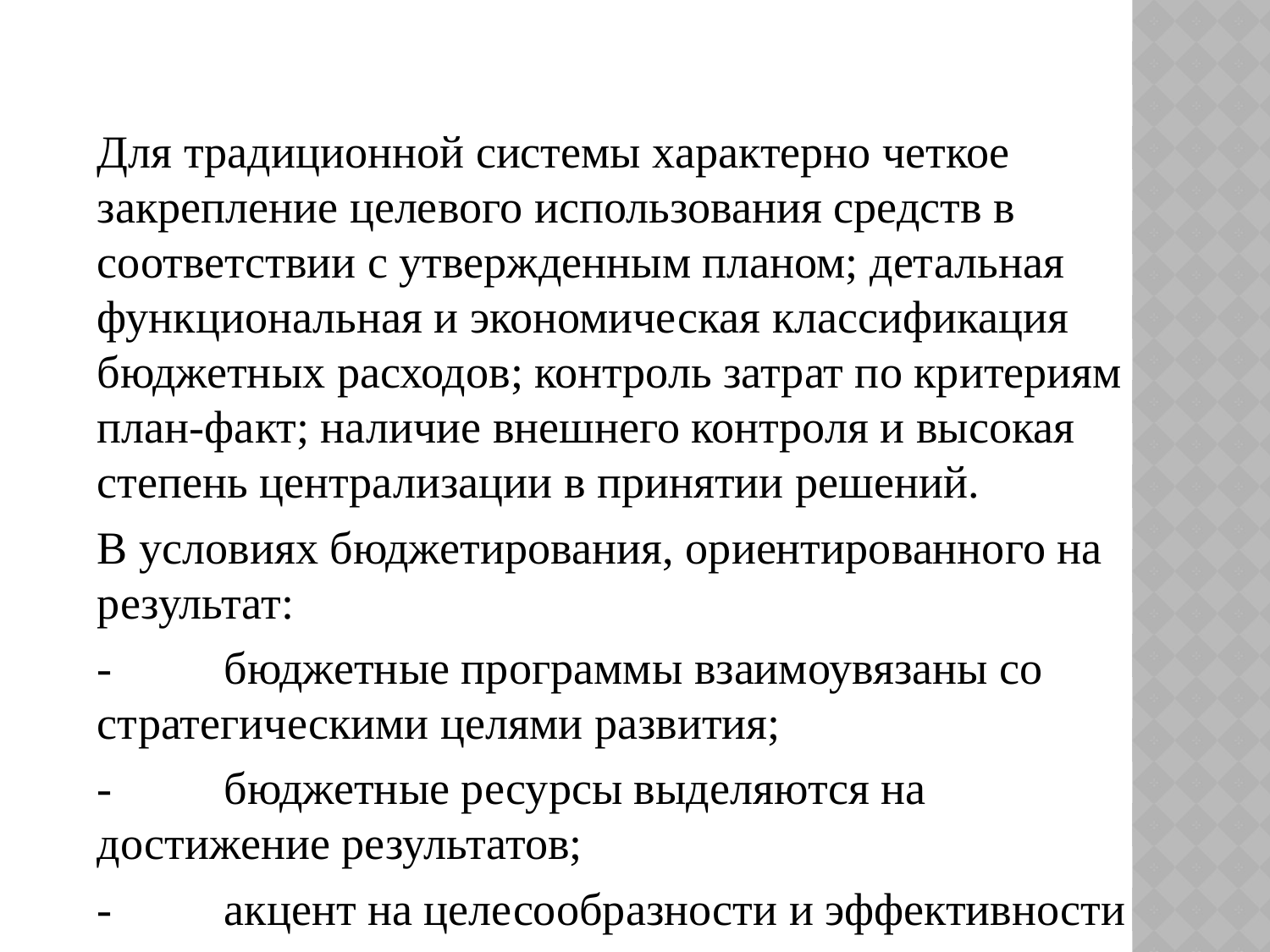

Для традиционной системы характерно четкое закрепление целевого использования средств в соответствии с утвержденным планом; детальная функциональная и экономическая классификация бюджетных расходов; контроль затрат по критериям план-факт; наличие внешнего контроля и высокая степень централизации в принятии решений.
В условиях бюджетирования, ориентированного на результат:
-	бюджетные программы взаимоувязаны со стратегическими целями развития;
-	бюджетные ресурсы выделяются на достижение результатов;
-	акцент на целесообразности и эффективности расходов через предоставление самостоятельности;